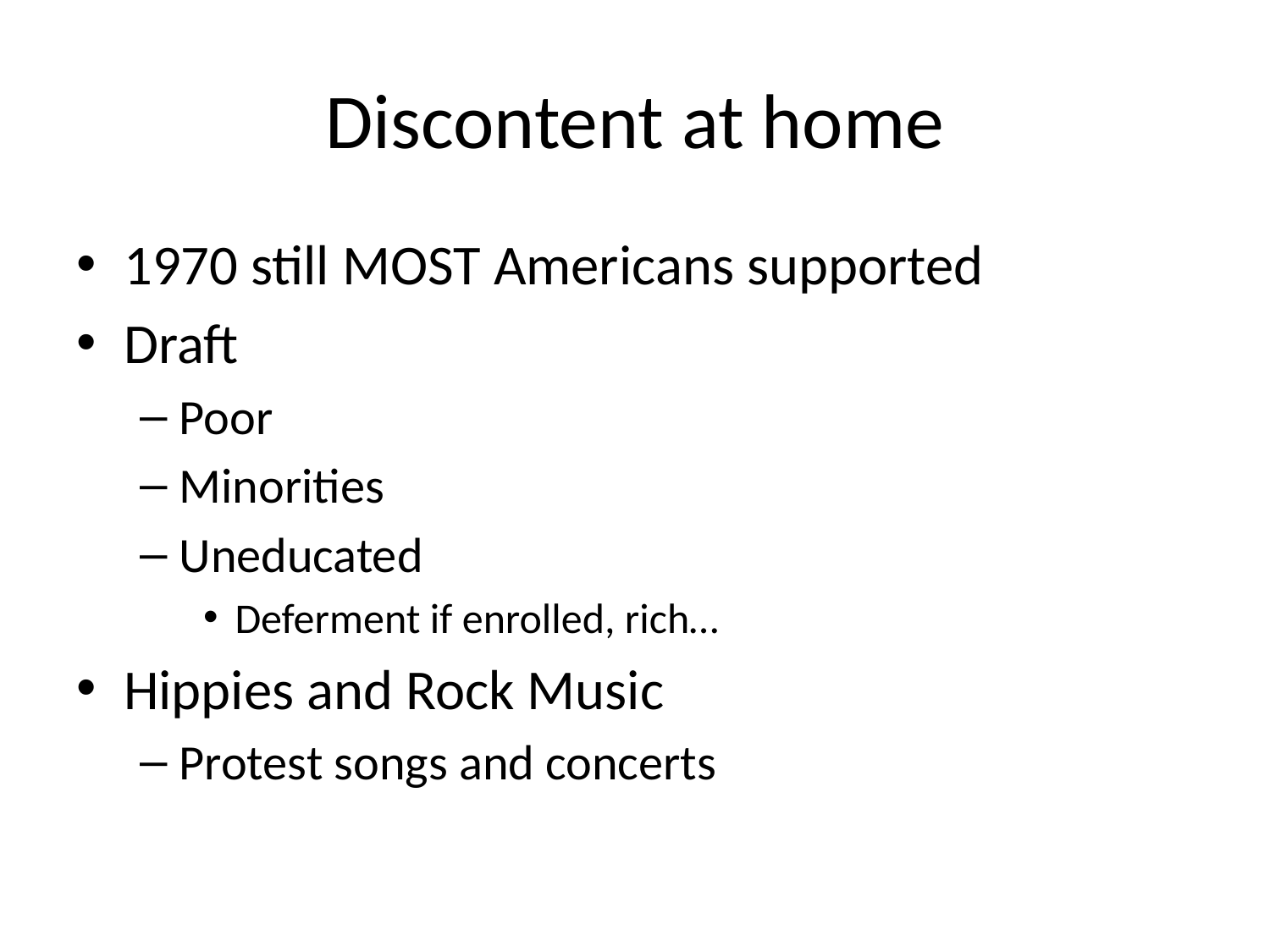

# Discontent at home
1970 still MOST Americans supported
Draft
Poor
Minorities
Uneducated
Deferment if enrolled, rich…
Hippies and Rock Music
Protest songs and concerts